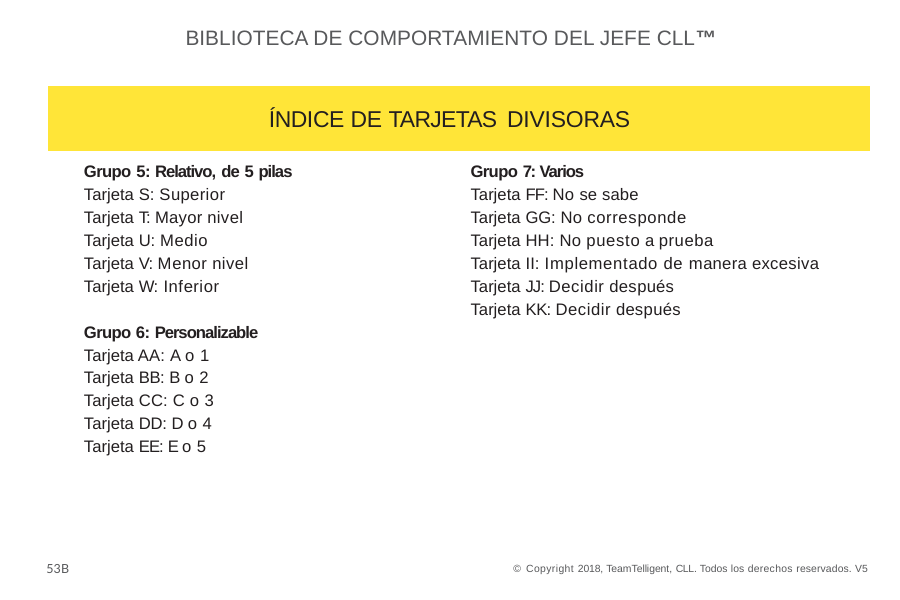

BIBLIOTECA DE COMPORTAMIENTO DEL JEFE CLL™
| ÍNDICE DE TARJETAS DIVISORAS |  |
| --- | --- |
| Grupo 5: Relativo, de 5 pilas | Grupo 7: Varios |
| Tarjeta S: Superior | Tarjeta FF: No se sabe |
| Tarjeta T: Mayor nivel | Tarjeta GG: No corresponde |
| Tarjeta U: Medio | Tarjeta HH: No puesto a prueba |
| Tarjeta V: Menor nivel | Tarjeta II: Implementado de manera excesiva |
| Tarjeta W: Inferior | Tarjeta JJ: Decidir después |
|  | Tarjeta KK: Decidir después |
| Grupo 6: Personalizable |  |
| Tarjeta AA: A o 1 |  |
| Tarjeta BB: B o 2 |  |
| Tarjeta CC: C o 3 |  |
| Tarjeta DD: D o 4 |  |
| Tarjeta EE: E o 5 |  |
53B
© Copyright 2018, TeamTelligent, CLL. Todos los derechos reservados. V5